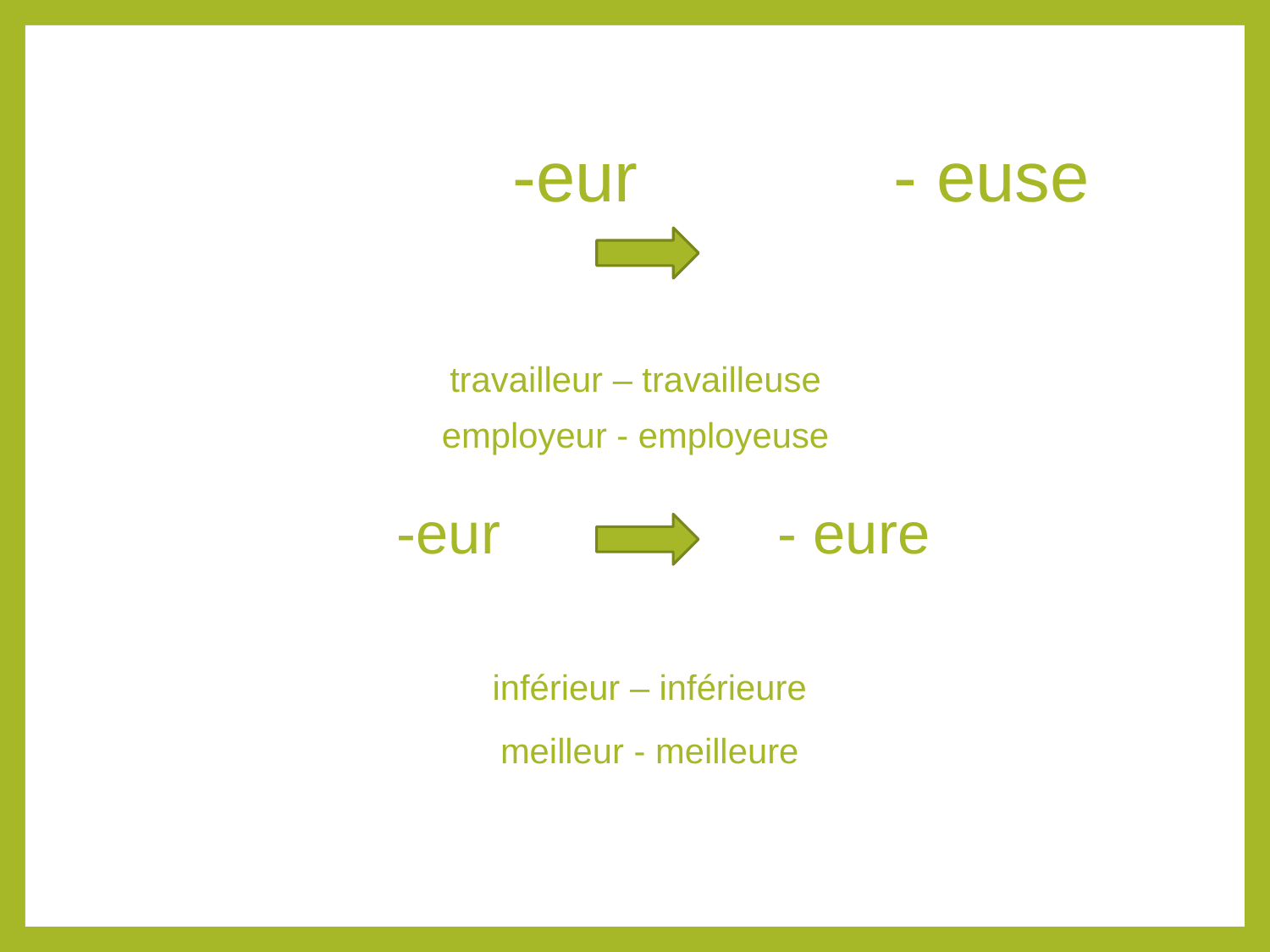

# -eur			- euse

travailleur – travailleuse
employeur - employeuse
		-eur			- eure

inférieur – inférieure
meilleur - meilleure